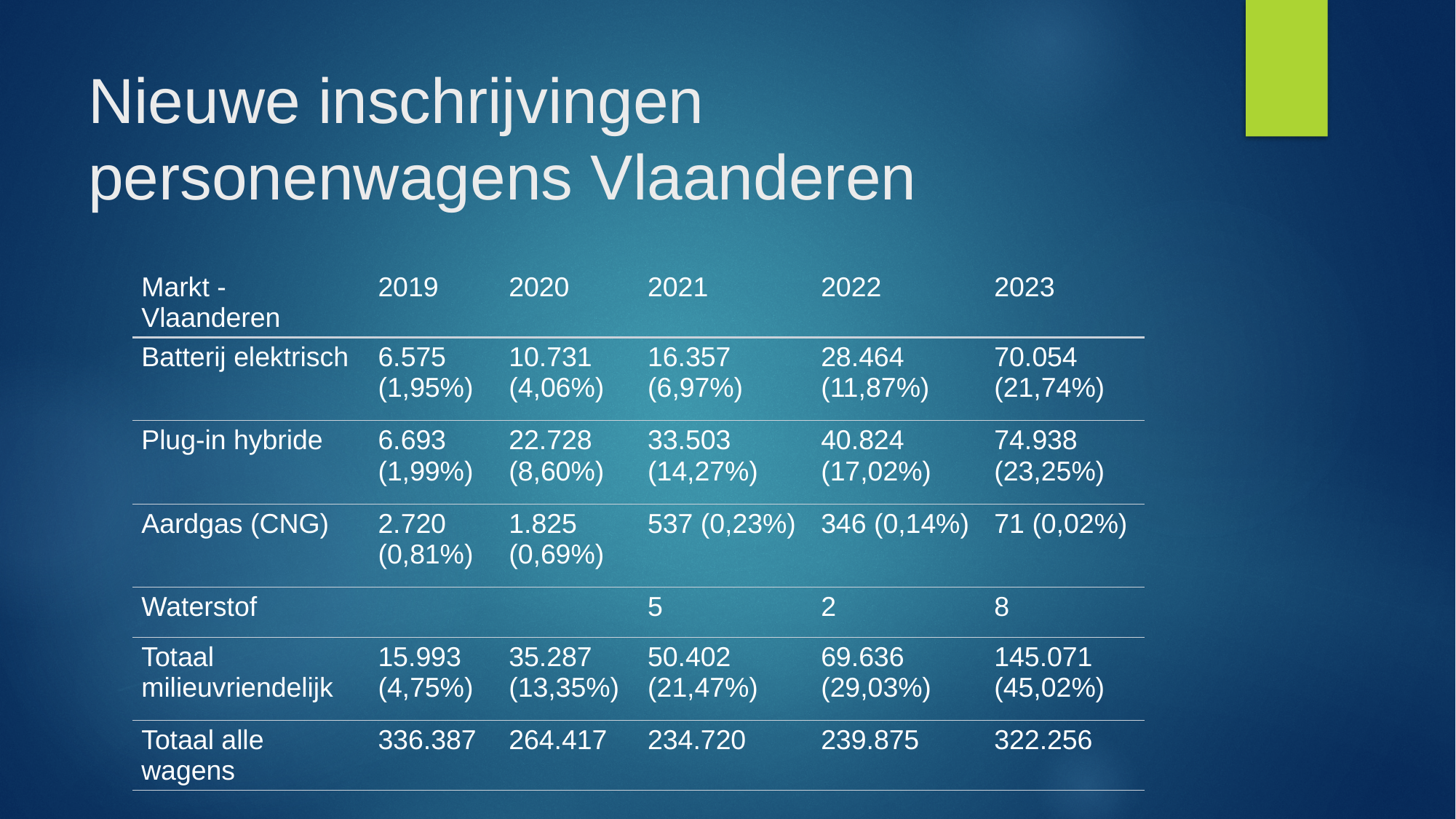

# Nieuwe inschrijvingen personenwagens Vlaanderen

| Markt - Vlaanderen | 2019 | 2020 | 2021 | 2022 | 2023 |
| --- | --- | --- | --- | --- | --- |
| Batterij elektrisch | 6.575 (1,95%) | 10.731 (4,06%) | 16.357 (6,97%) | 28.464 (11,87%) | 70.054 (21,74%) |
| Plug-in hybride | 6.693 (1,99%) | 22.728 (8,60%) | 33.503 (14,27%) | 40.824 (17,02%) | 74.938 (23,25%) |
| Aardgas (CNG) | 2.720 (0,81%) | 1.825 (0,69%) | 537 (0,23%) | 346 (0,14%) | 71 (0,02%) |
| Waterstof |  |  | 5 | 2 | 8 |
| Totaal milieuvriendelijk | 15.993 (4,75%) | 35.287 (13,35%) | 50.402 (21,47%) | 69.636 (29,03%) | 145.071 (45,02%) |
| Totaal alle wagens | 336.387 | 264.417 | 234.720 | 239.875 | 322.256 |